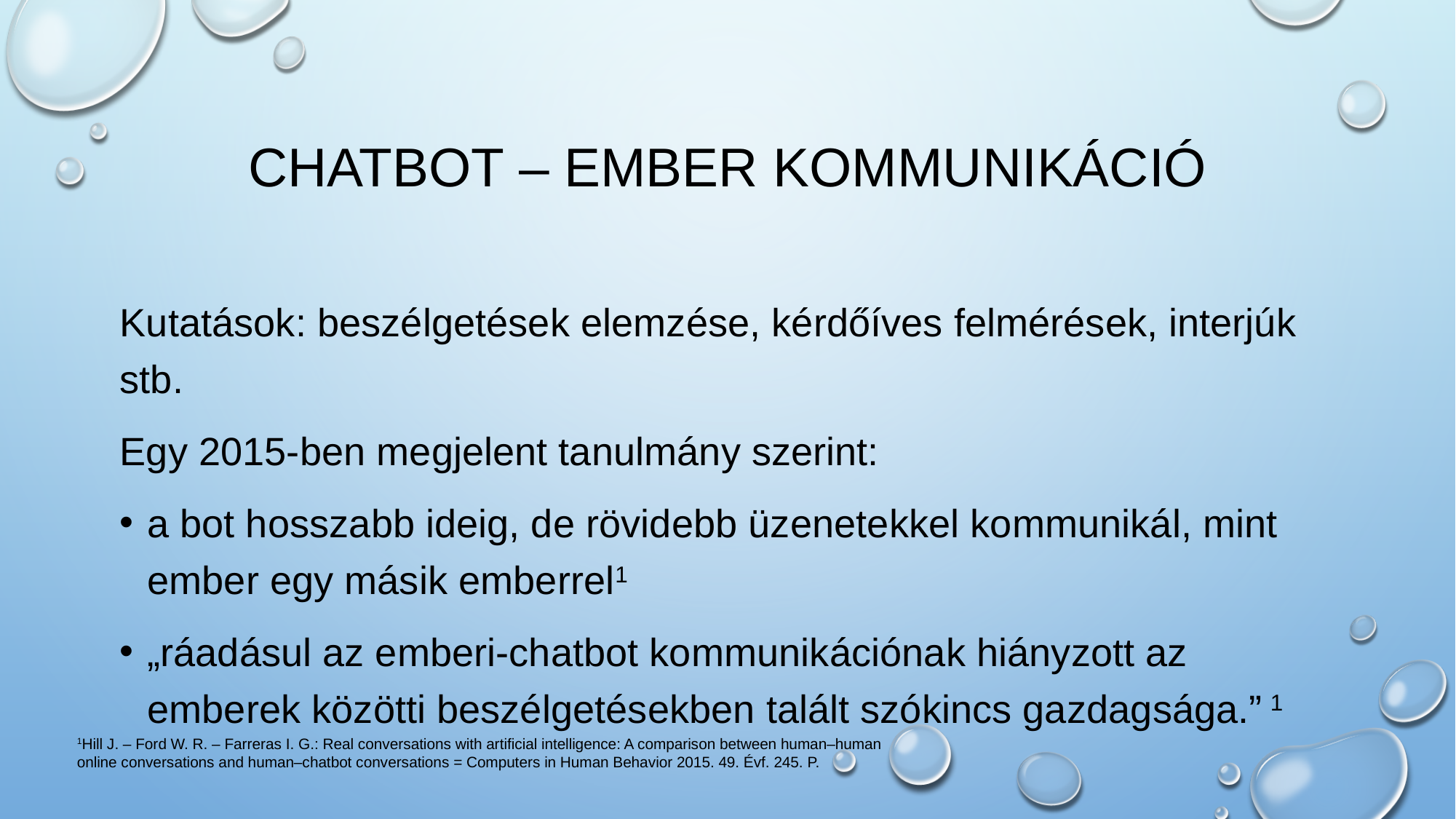

# Chatbot – ember kommunikáció
Kutatások: beszélgetések elemzése, kérdőíves felmérések, interjúk stb.
Egy 2015-ben megjelent tanulmány szerint:
a bot hosszabb ideig, de rövidebb üzenetekkel kommunikál, mint ember egy másik emberrel1
„ráadásul az emberi-chatbot kommunikációnak hiányzott az emberek közötti beszélgetésekben talált szókincs gazdagsága.” 1
1Hill J. – Ford W. R. – Farreras I. G.: Real conversations with artificial intelligence: A comparison between human–human
online conversations and human–chatbot conversations = Computers in Human Behavior 2015. 49. Évf. 245. P.